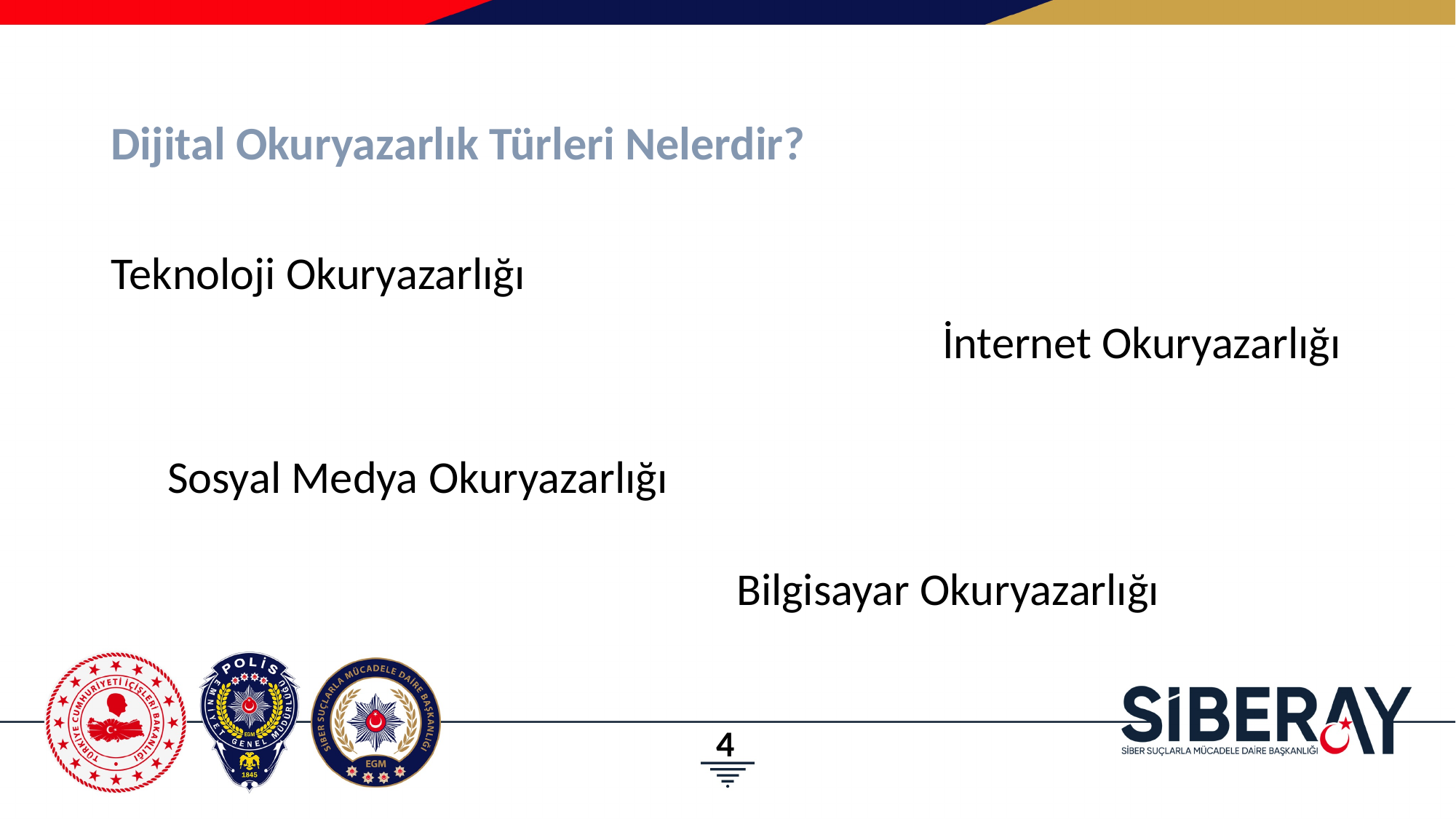

Dijital Okuryazarlık Türleri Nelerdir?

Teknoloji Okuryazarlığı

İnternet Okuryazarlığı

Sosyal Medya Okuryazarlığı

Bilgisayar Okuryazarlığı

4